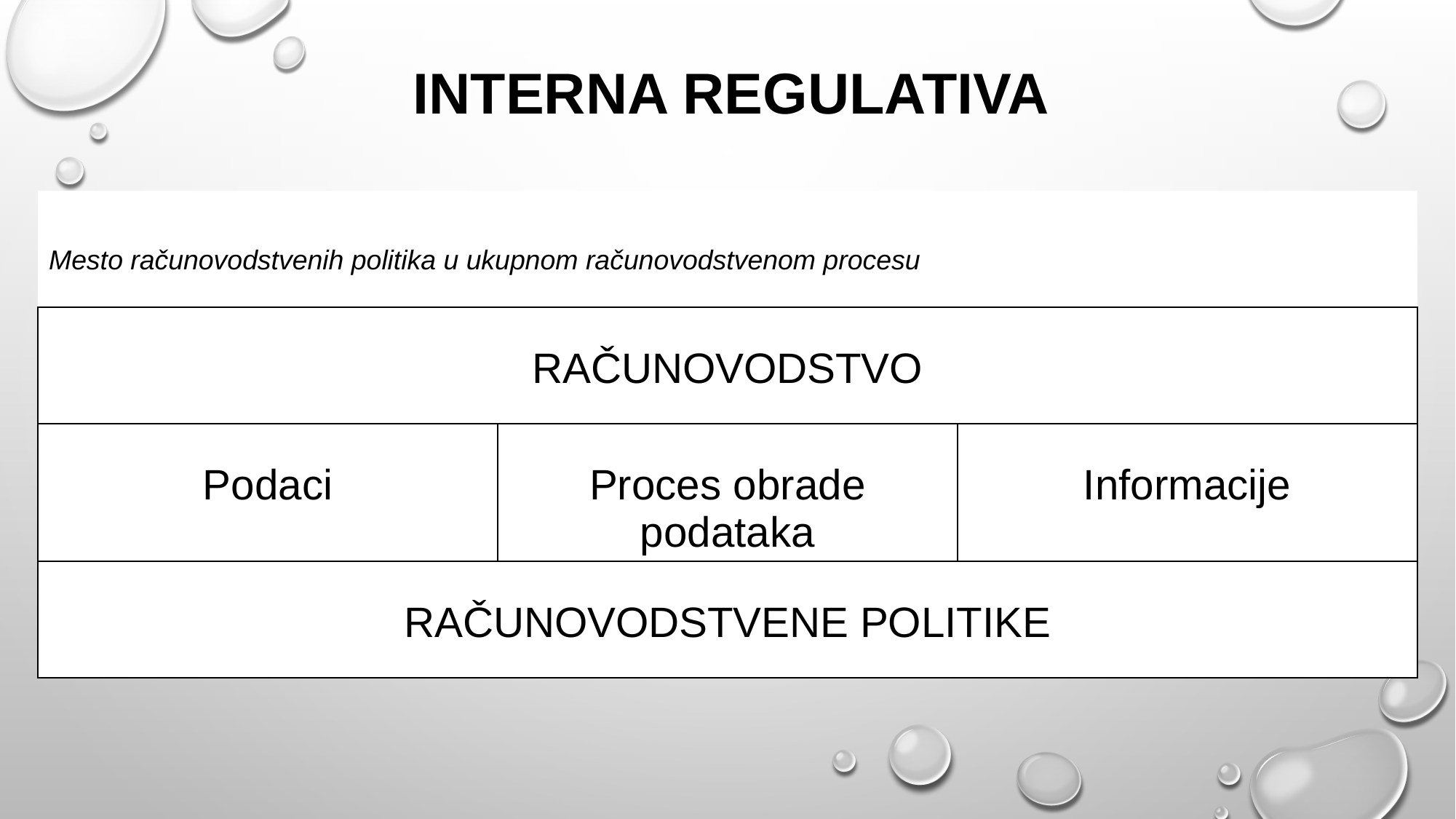

# Interna regulativa
| Mesto računovodstvenih politika u ukupnom računovodstvenom procesu |  |  |
| --- | --- | --- |
| RAČUNOVODSTVO |  |  |
| Podaci | Proces obrade podataka | Informacije |
| RAČUNOVODSTVENE POLITIKE |  |  |